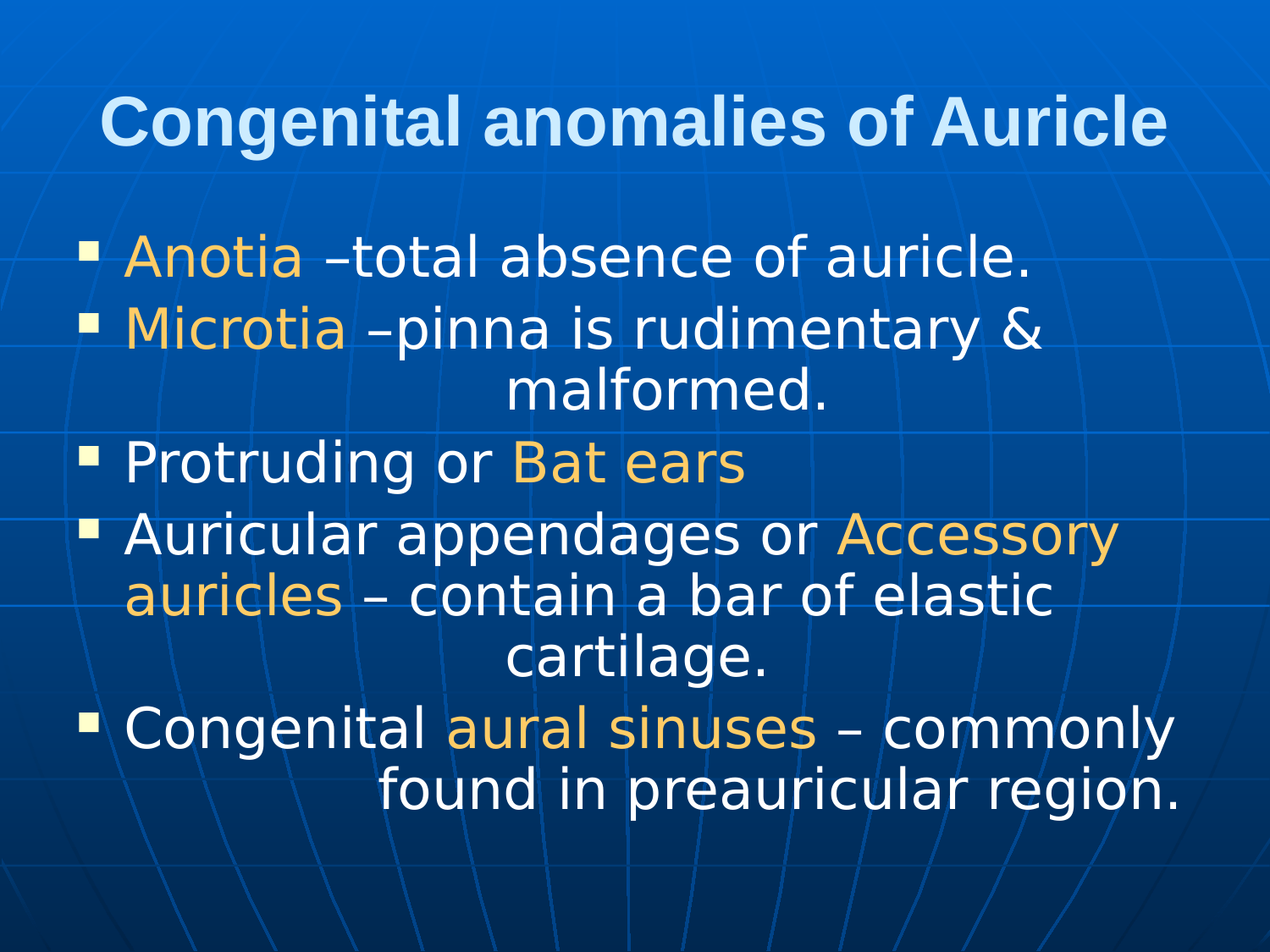

# Congenital anomalies of Auricle
Anotia –total absence of auricle.
Microtia –pinna is rudimentary & 				malformed.
Protruding or Bat ears
Auricular appendages or Accessory auricles – contain a bar of elastic 				cartilage.
Congenital aural sinuses – commonly 		found in preauricular region.